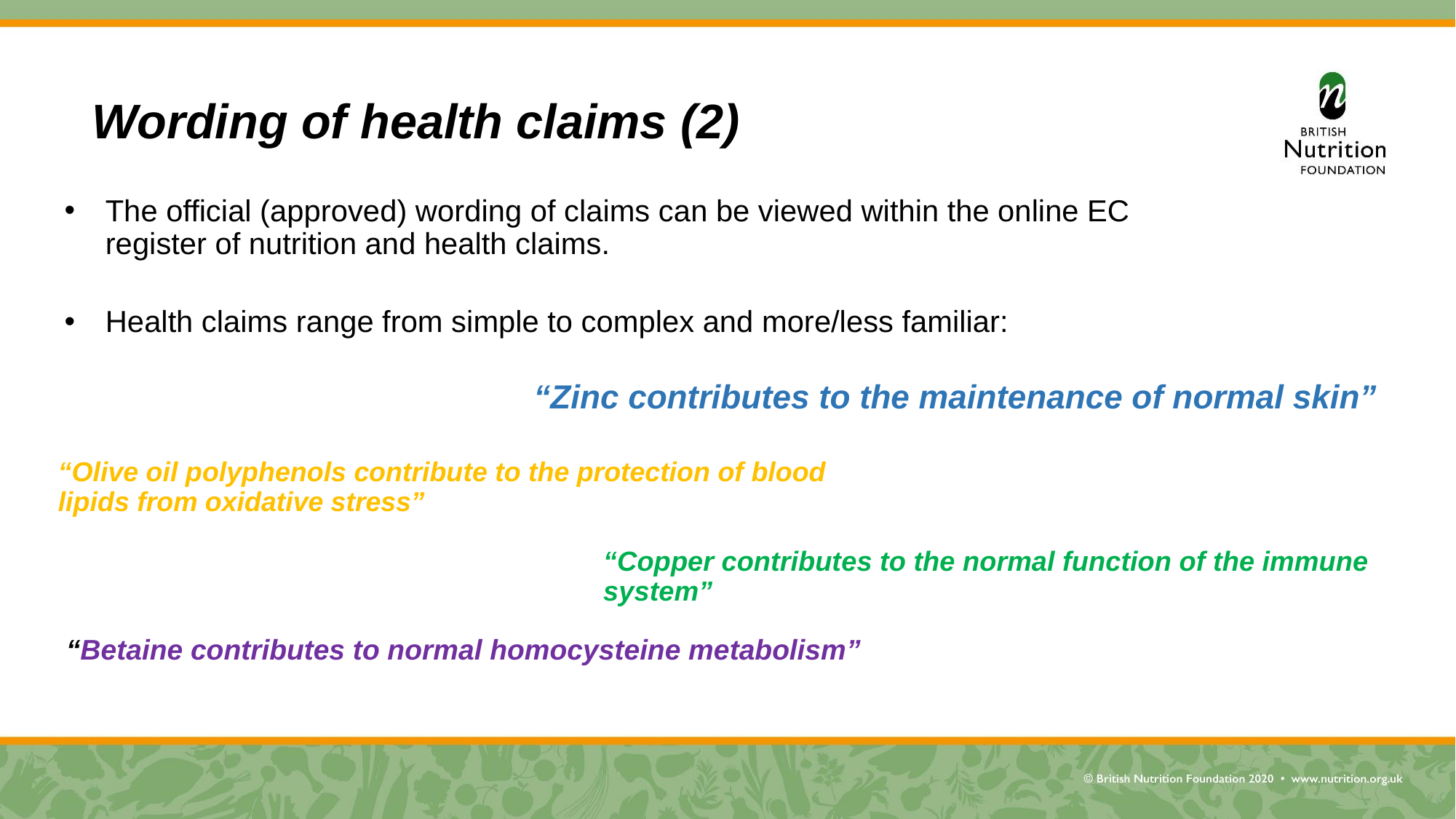

Wording of health claims (2)
The official (approved) wording of claims can be viewed within the online EC register of nutrition and health claims.

Health claims range from simple to complex and more/less familiar:

“Zinc contributes to the maintenance of normal skin”

“Olive oil polyphenols contribute to the protection of blood lipids from oxidative stress”

“Copper contributes to the normal function of the immune system”

“Betaine contributes to normal homocysteine metabolism”